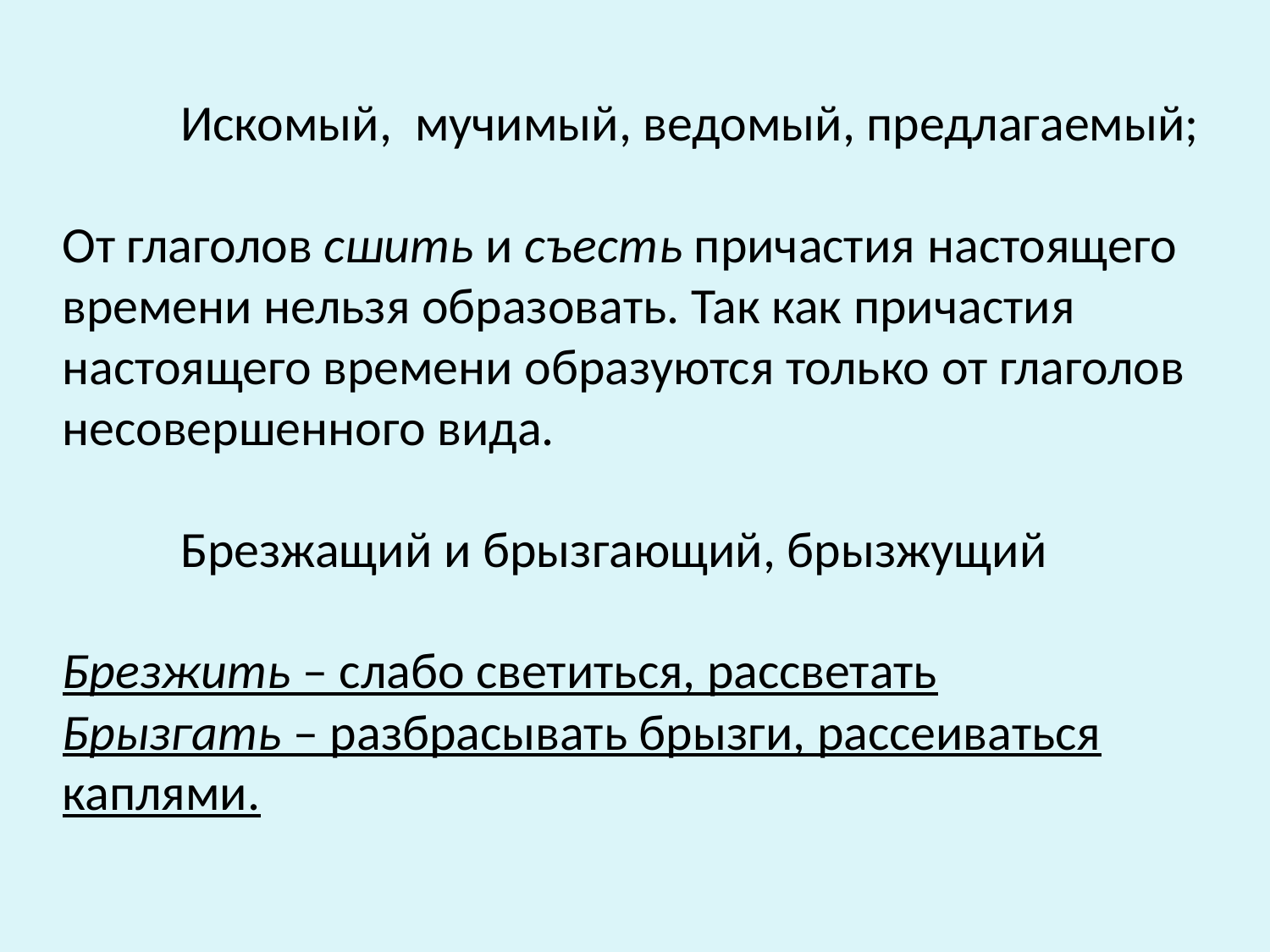

Искомый,  мучимый, ведомый, предлагаемый;
От глаголов сшить и съесть причастия настоящего времени нельзя образовать. Так как причастия настоящего времени образуются только от глаголов несовершенного вида.
	Брезжащий и брызгающий, брызжущий
Брезжить – слабо светиться, рассветать
Брызгать – разбрасывать брызги, рассеиваться каплями.